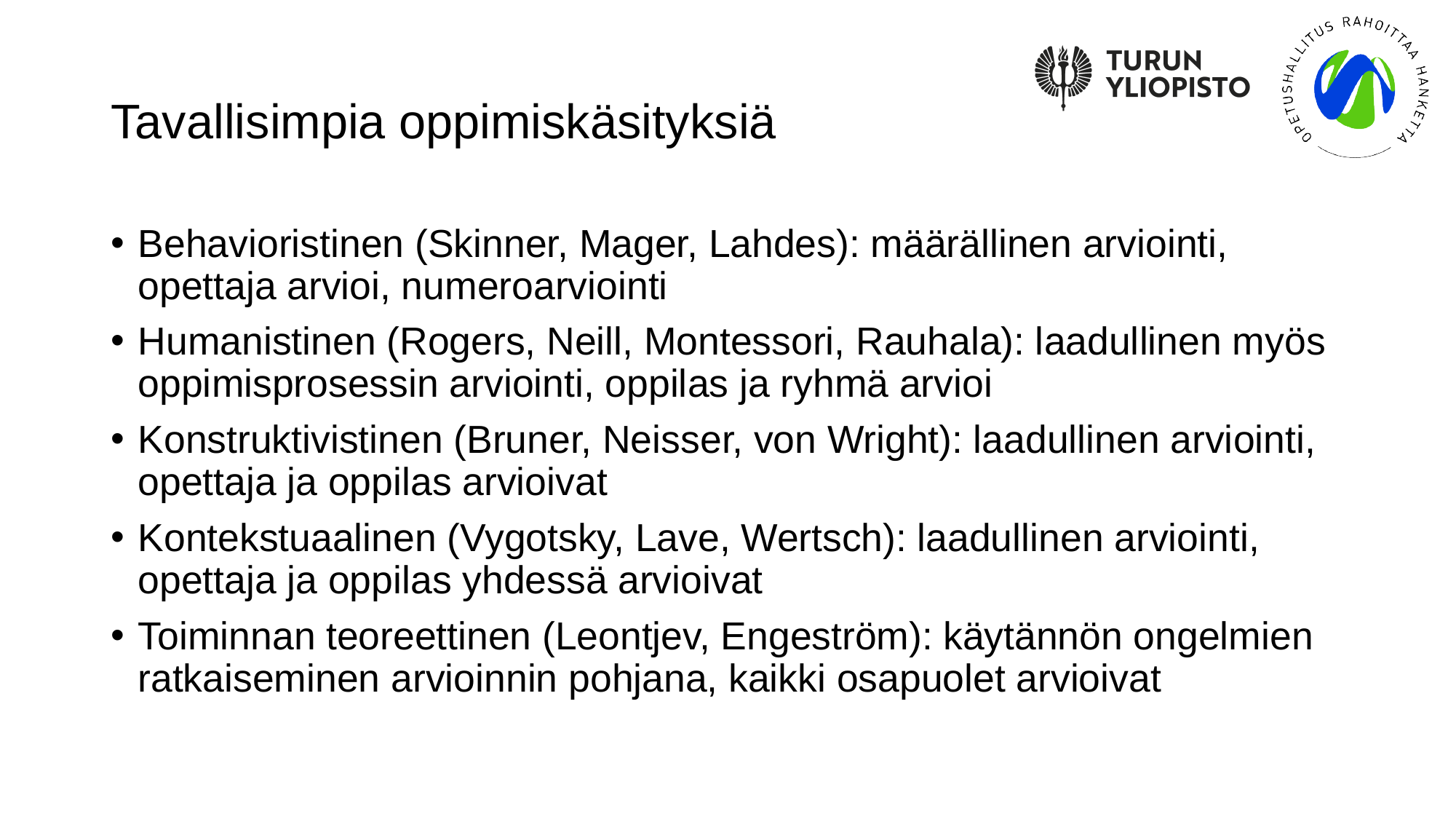

# Tavallisimpia oppimiskäsityksiä
Behavioristinen (Skinner, Mager, Lahdes): määrällinen arviointi, opettaja arvioi, numeroarviointi
Humanistinen (Rogers, Neill, Montessori, Rauhala): laadullinen myös oppimisprosessin arviointi, oppilas ja ryhmä arvioi
Konstruktivistinen (Bruner, Neisser, von Wright): laadullinen arviointi, opettaja ja oppilas arvioivat
Kontekstuaalinen (Vygotsky, Lave, Wertsch): laadullinen arviointi, opettaja ja oppilas yhdessä arvioivat
Toiminnan teoreettinen (Leontjev, Engeström): käytännön ongelmien ratkaiseminen arvioinnin pohjana, kaikki osapuolet arvioivat